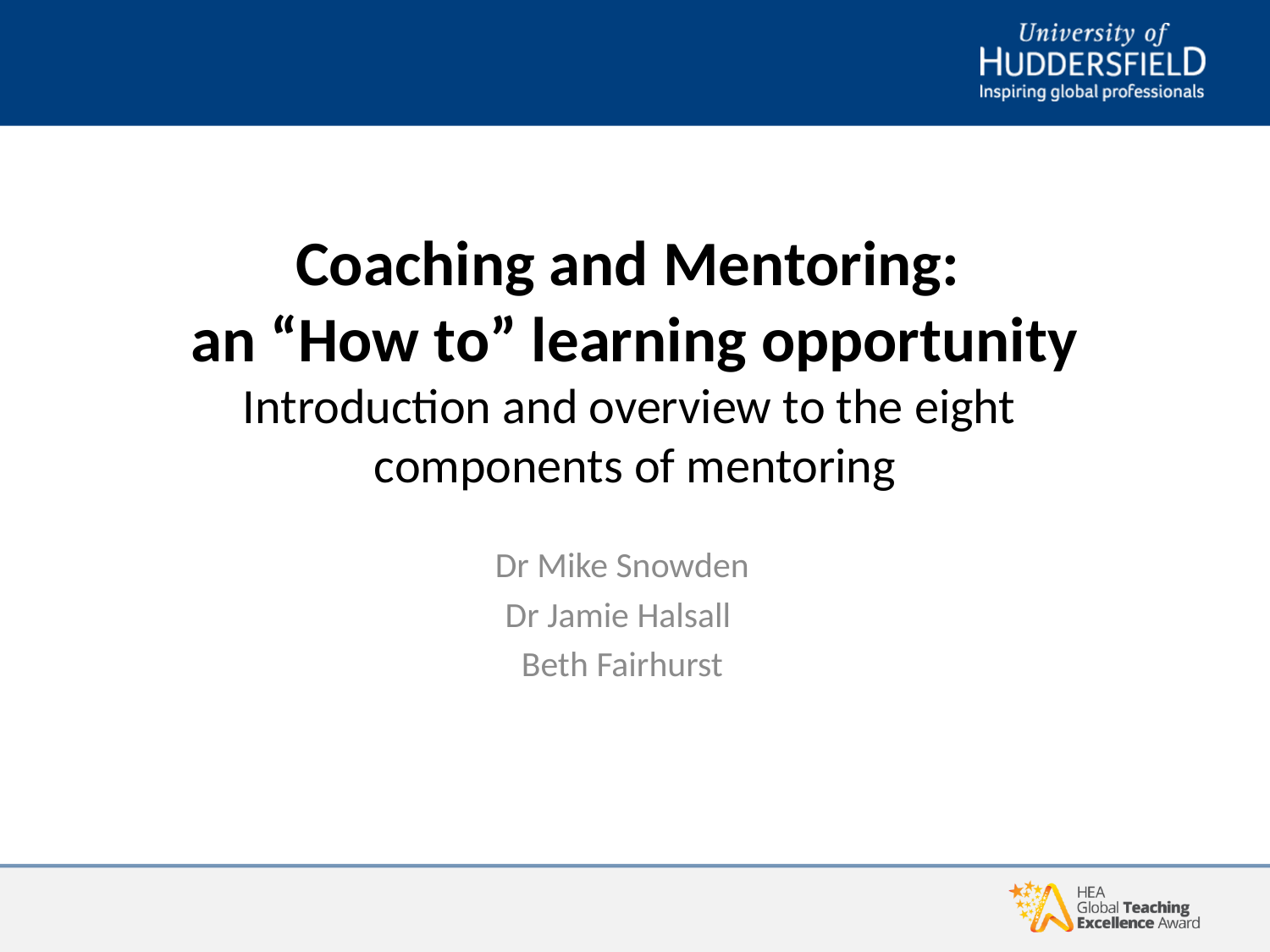

# Coaching and Mentoring: an “How to” learning opportunity Introduction and overview to the eight components of mentoring
Dr Mike Snowden
Dr Jamie Halsall
Beth Fairhurst